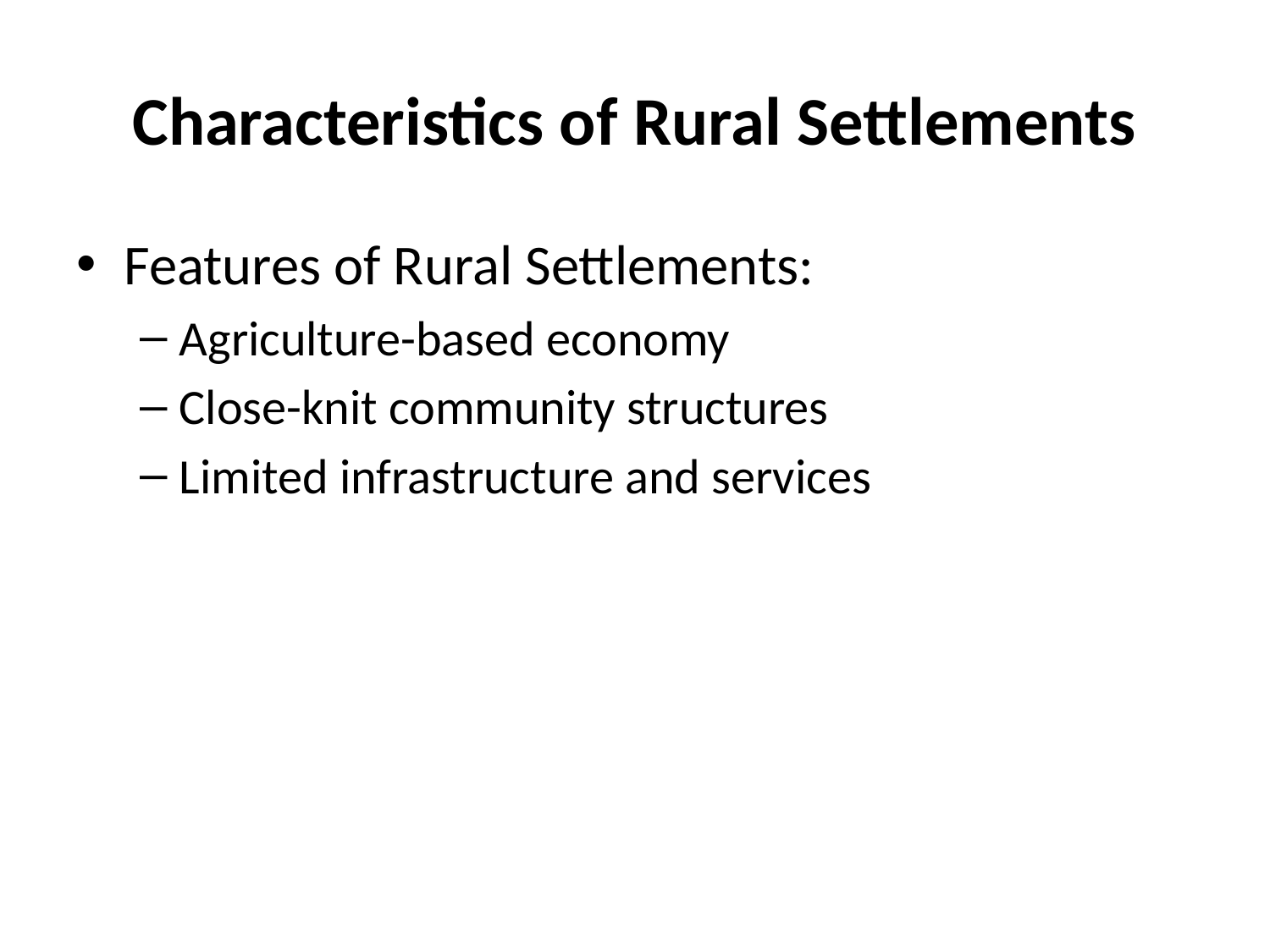

# Characteristics of Rural Settlements
Features of Rural Settlements:
Agriculture-based economy
Close-knit community structures
Limited infrastructure and services